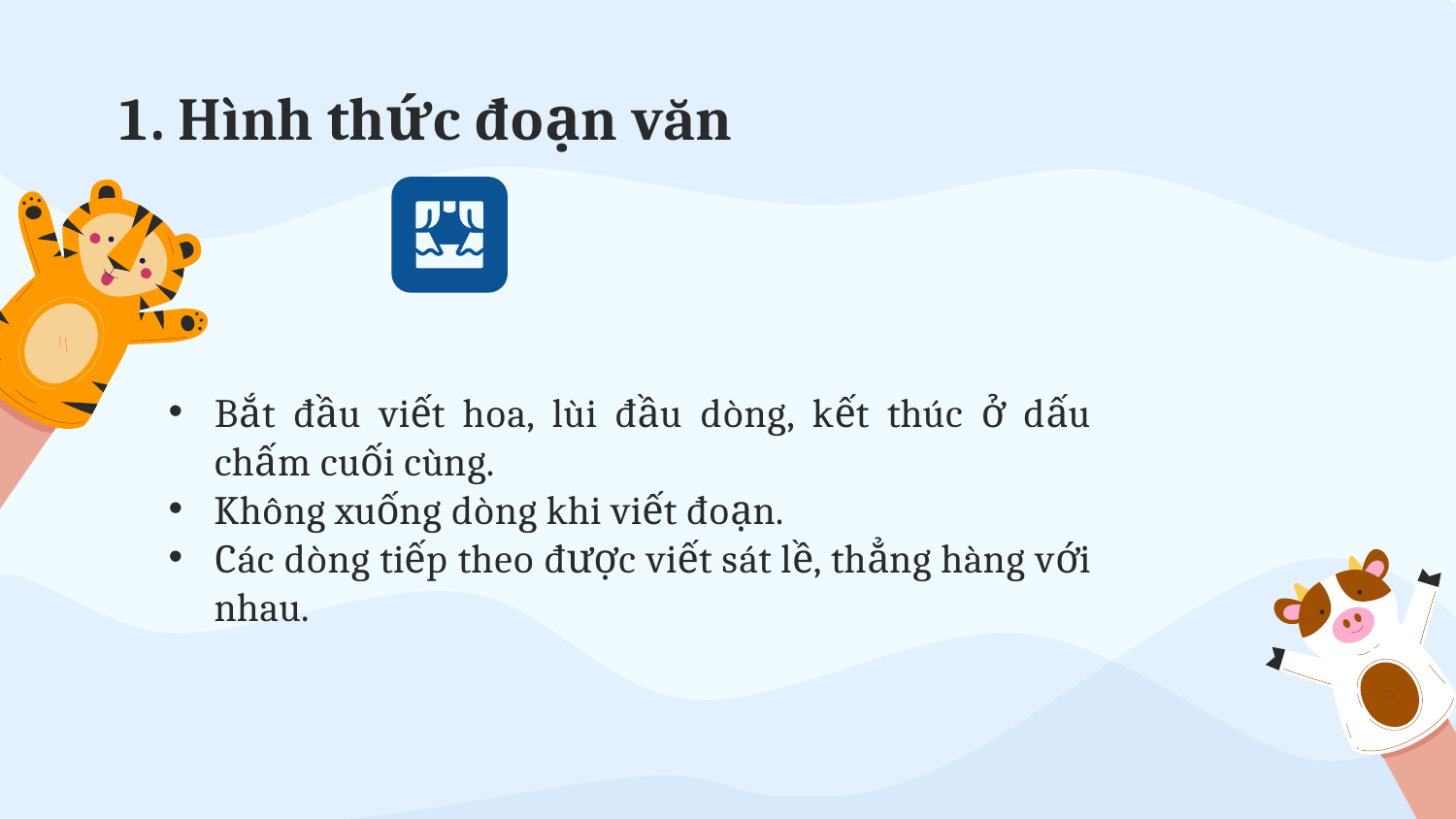

1. Hình thức đoạn văn

Bắt đầu viết hoa, lùi đầu dòng, kết thúc ở dấu chấm cuối cùng.
Không xuống dòng khi viết đoạn.
Các dòng tiếp theo được viết sát lề, thẳng hàng với nhau.